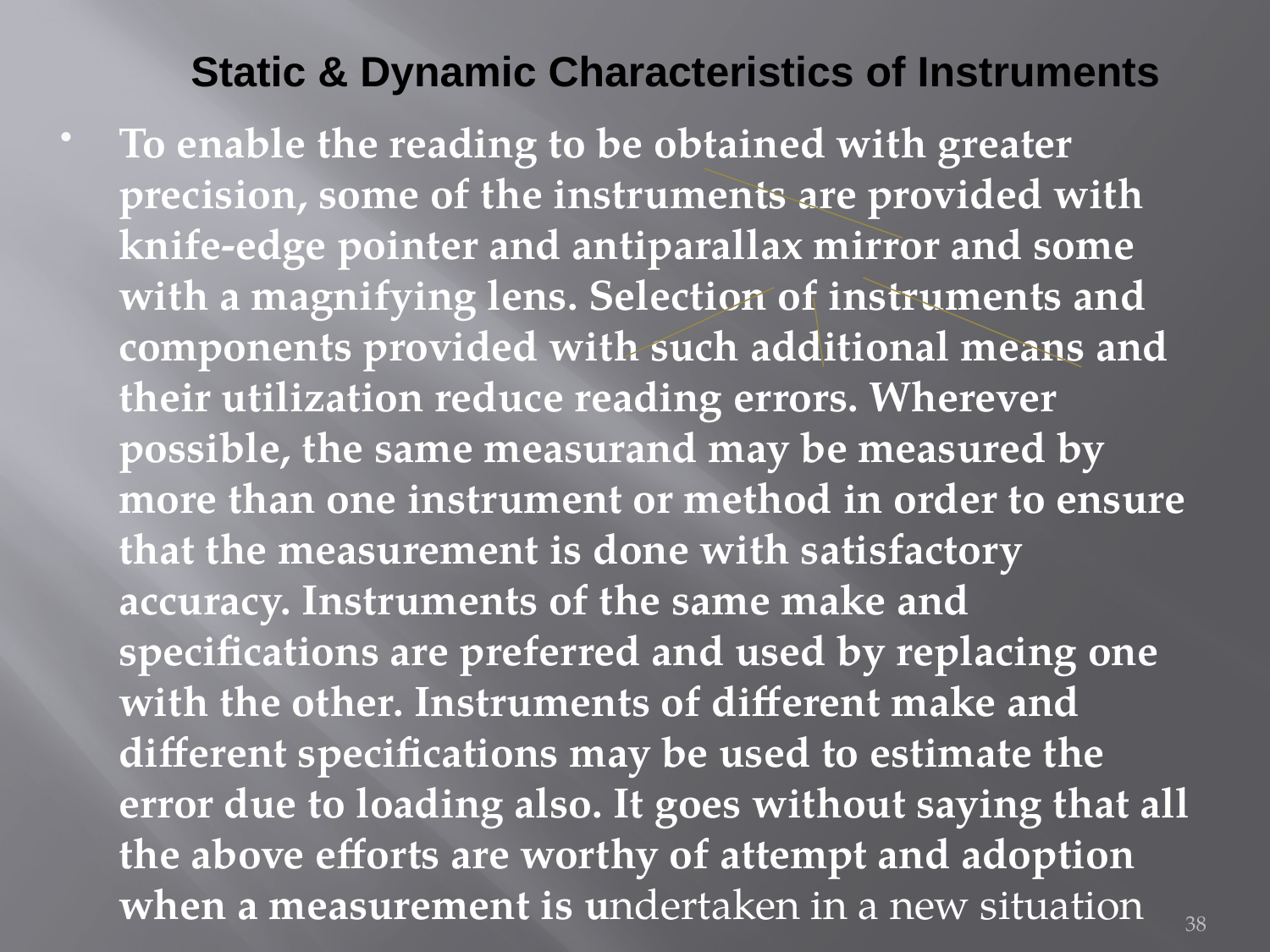

# Static & Dynamic Characteristics of Instruments

To enable the reading to be obtained with greater precision, some of the instruments are provided with knife-edge pointer and antiparallax mirror and some with a magnifying lens. Selection of instruments and components provided with such additional means and their utilization reduce reading errors. Wherever possible, the same measurand may be measured by more than one instrument or method in order to ensure that the measurement is done with satisfactory accuracy. Instruments of the same make and specifications are preferred and used by replacing one with the other. Instruments of different make and different specifications may be used to estimate the error due to loading also. It goes without saying that all the above efforts are worthy of attempt and adoption when a measurement is undertaken in a new situation

38